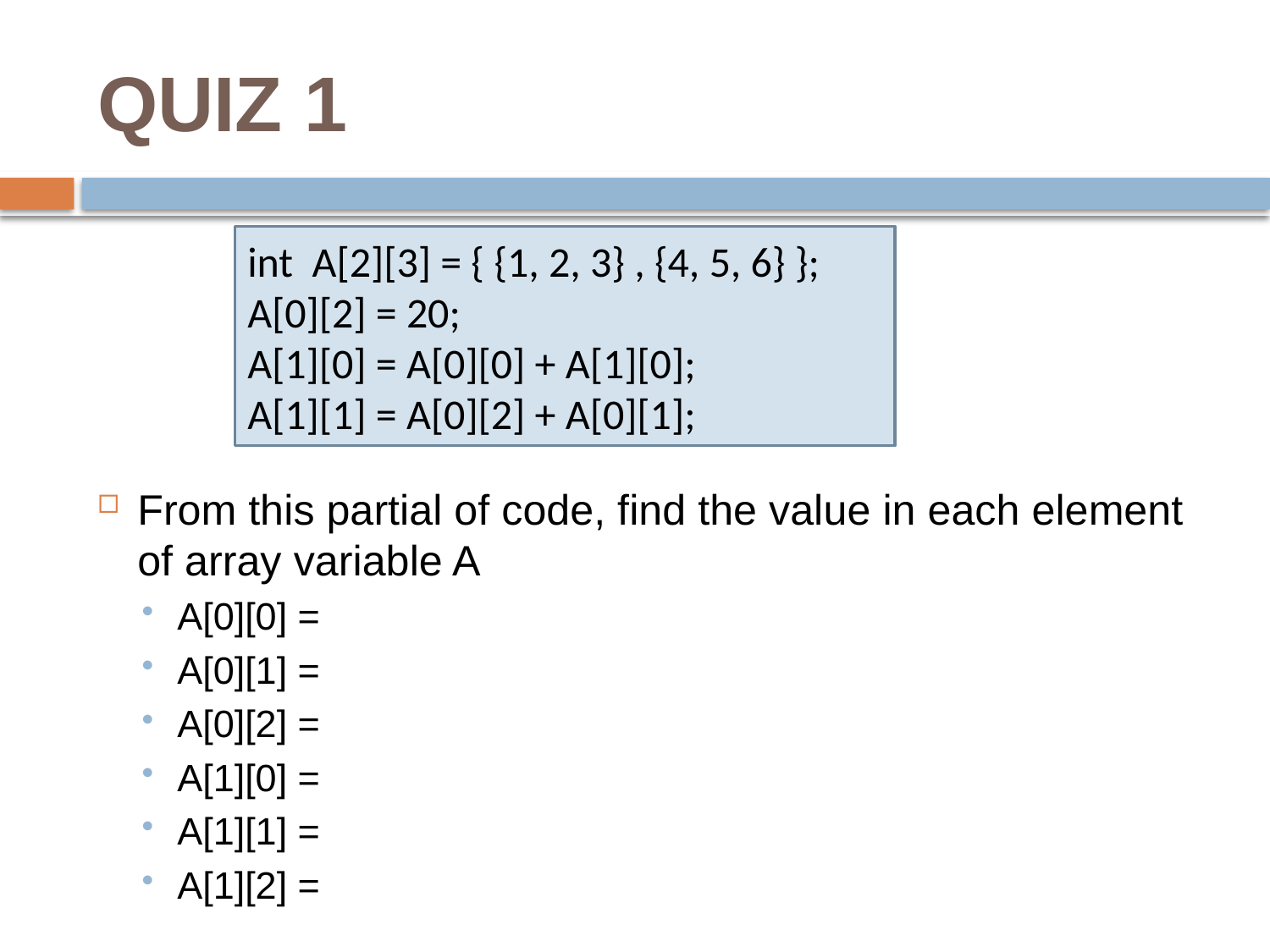

# QUIZ 1
int  A[2][3] = { {1, 2, 3} , {4, 5, 6} };
A[0][2] = 20;
A[1][0] = A[0][0] + A[1][0];
A[1][1] = A[0][2] + A[0][1];
From this partial of code, find the value in each element of array variable A
A[0][0] =
A[0][1] =
A[0][2] =
A[1][0] =
A[1][1] =
A[1][2] =